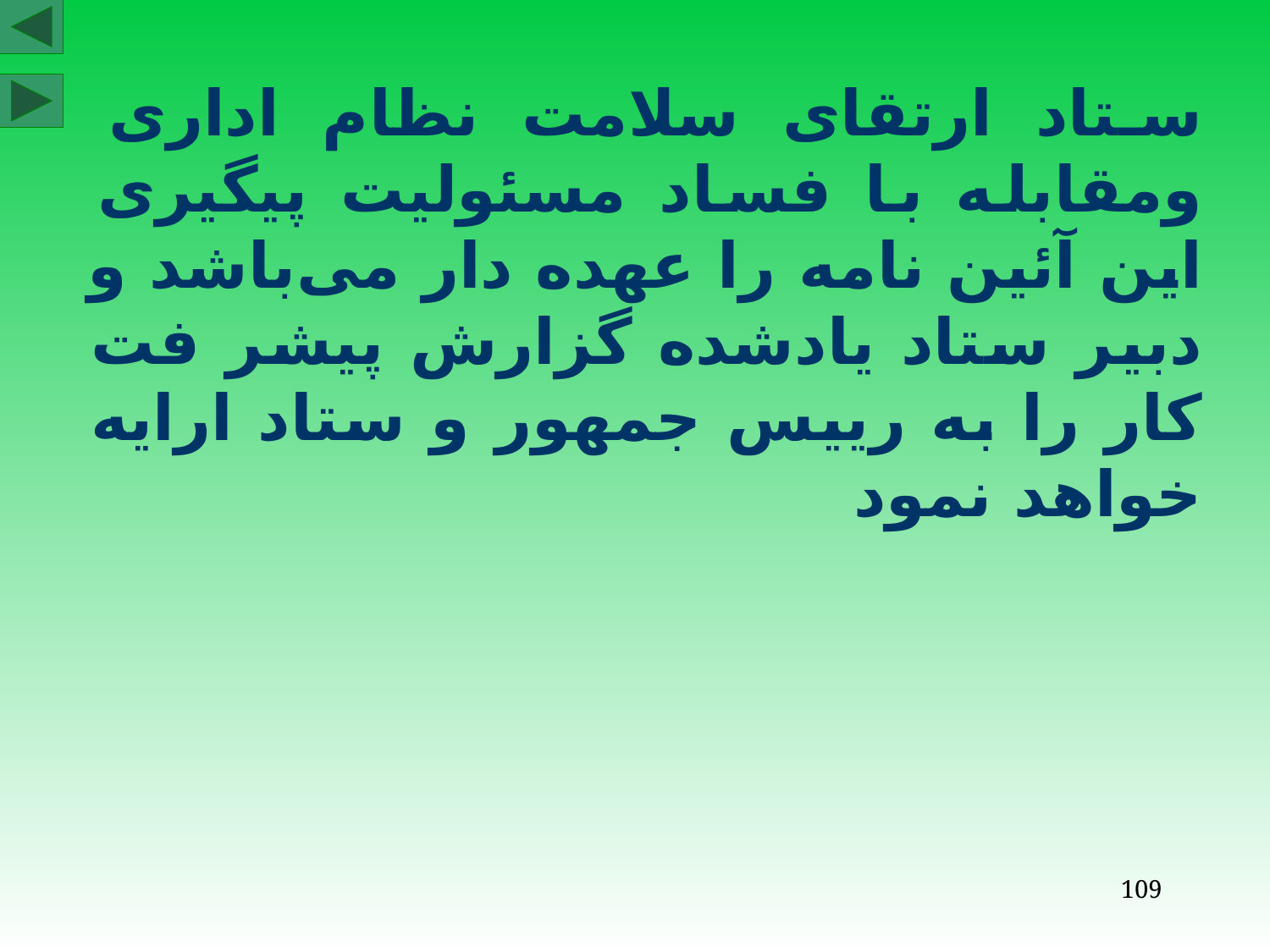

ستاد ارتقای سلامت نظام اداری ومقابله با فساد مسئوليت پيگيری اين آئين نامه را عهده دار می‌باشد و دبير ستاد يادشده گزارش پيشر فت کار را به رييس جمهور و ستاد ارايه خواهد نمود

109